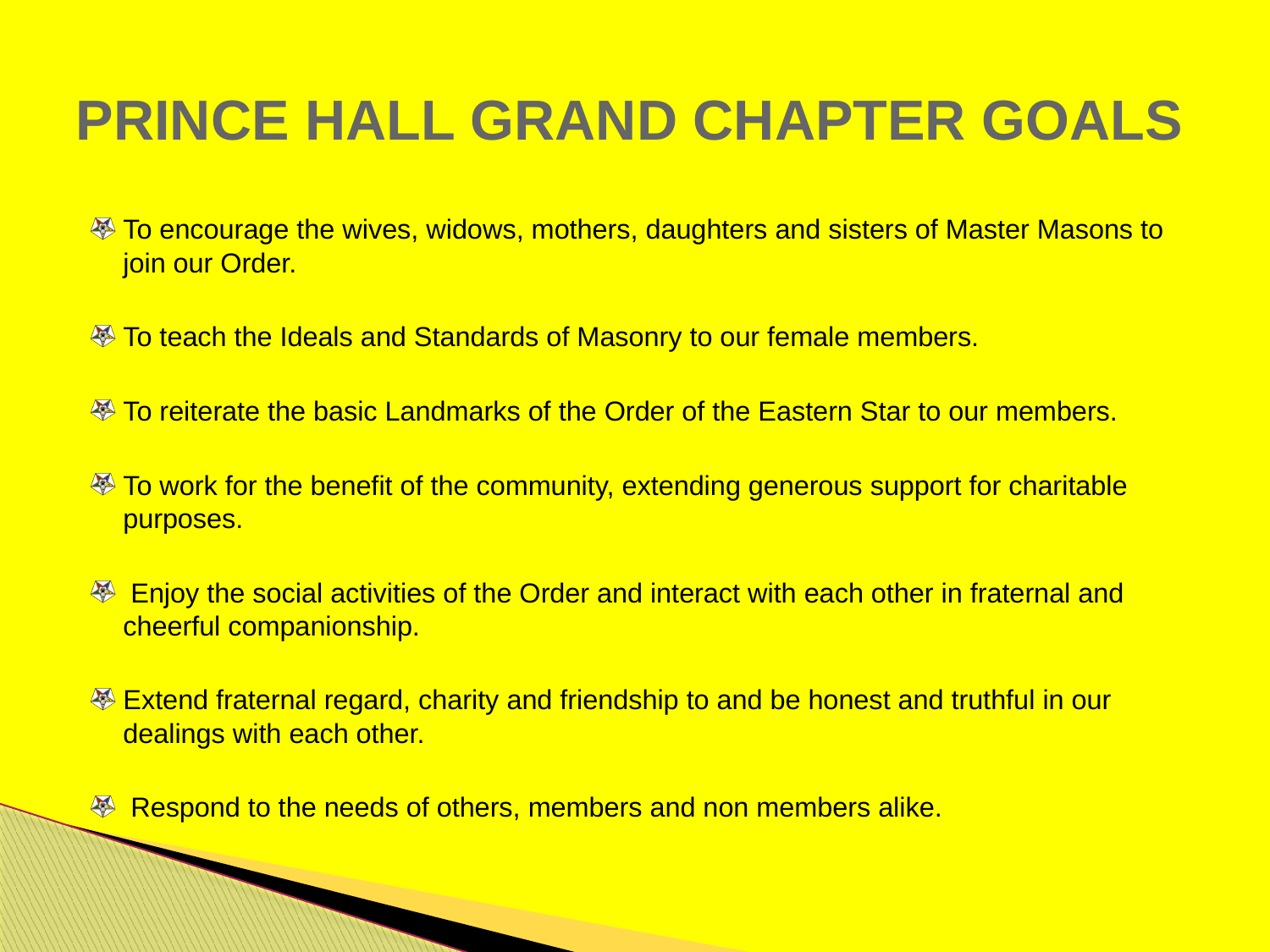

# PRINCE HALL GRAND CHAPTER GOALS
To encourage the wives, widows, mothers, daughters and sisters of Master Masons to join our Order.

To teach the Ideals and Standards of Masonry to our female members.

To reiterate the basic Landmarks of the Order of the Eastern Star to our members.

To work for the benefit of the community, extending generous support for charitable purposes.

 Enjoy the social activities of the Order and interact with each other in fraternal and cheerful companionship.

Extend fraternal regard, charity and friendship to and be honest and truthful in our dealings with each other.

 Respond to the needs of others, members and non members alike.